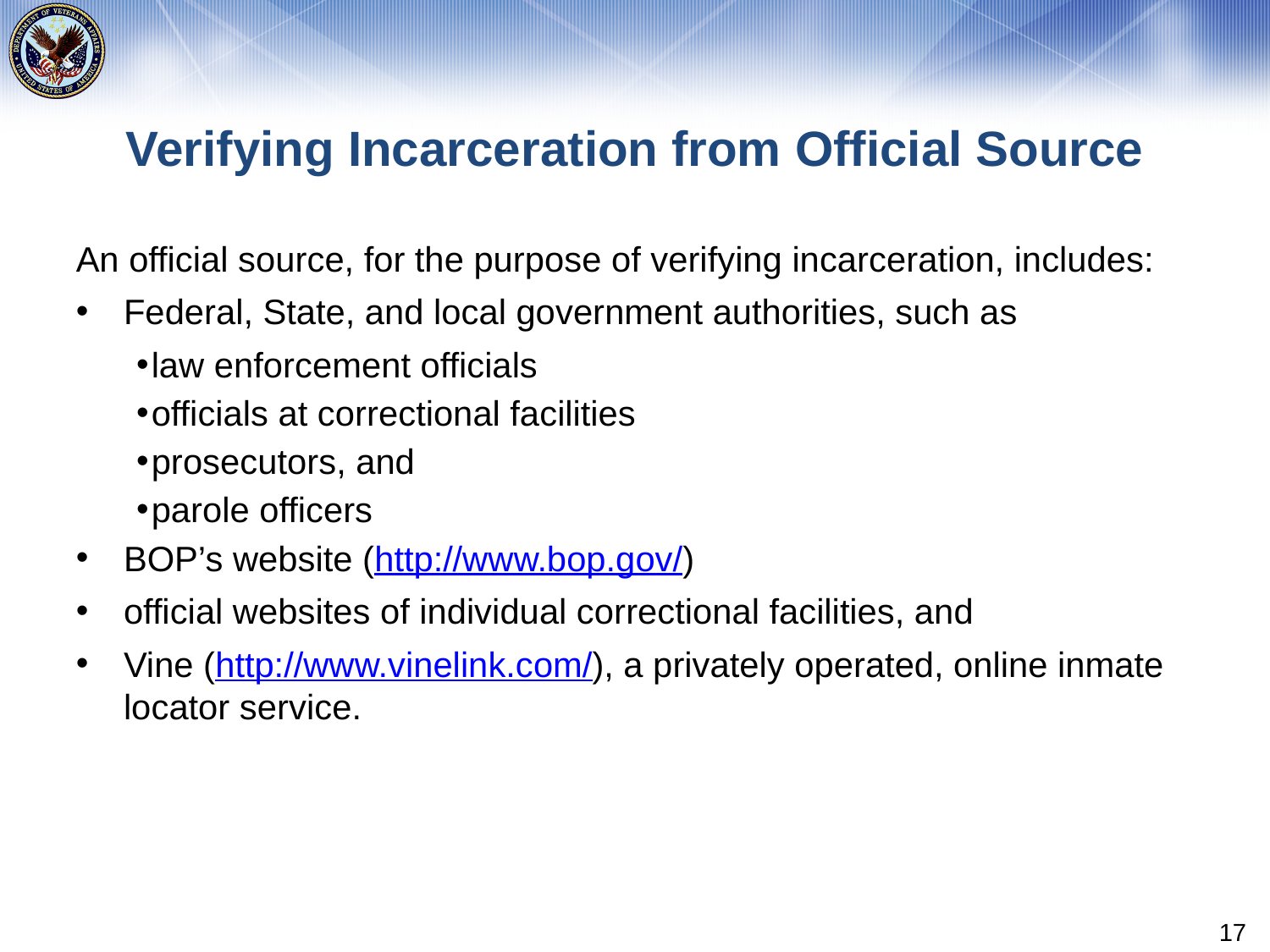

# Verifying Incarceration from Official Source
An official source, for the purpose of verifying incarceration, includes:
Federal, State, and local government authorities, such as
law enforcement officials
officials at correctional facilities
prosecutors, and
parole officers
BOP’s website (http://www.bop.gov/)
official websites of individual correctional facilities, and
Vine (http://www.vinelink.com/), a privately operated, online inmate locator service.

17